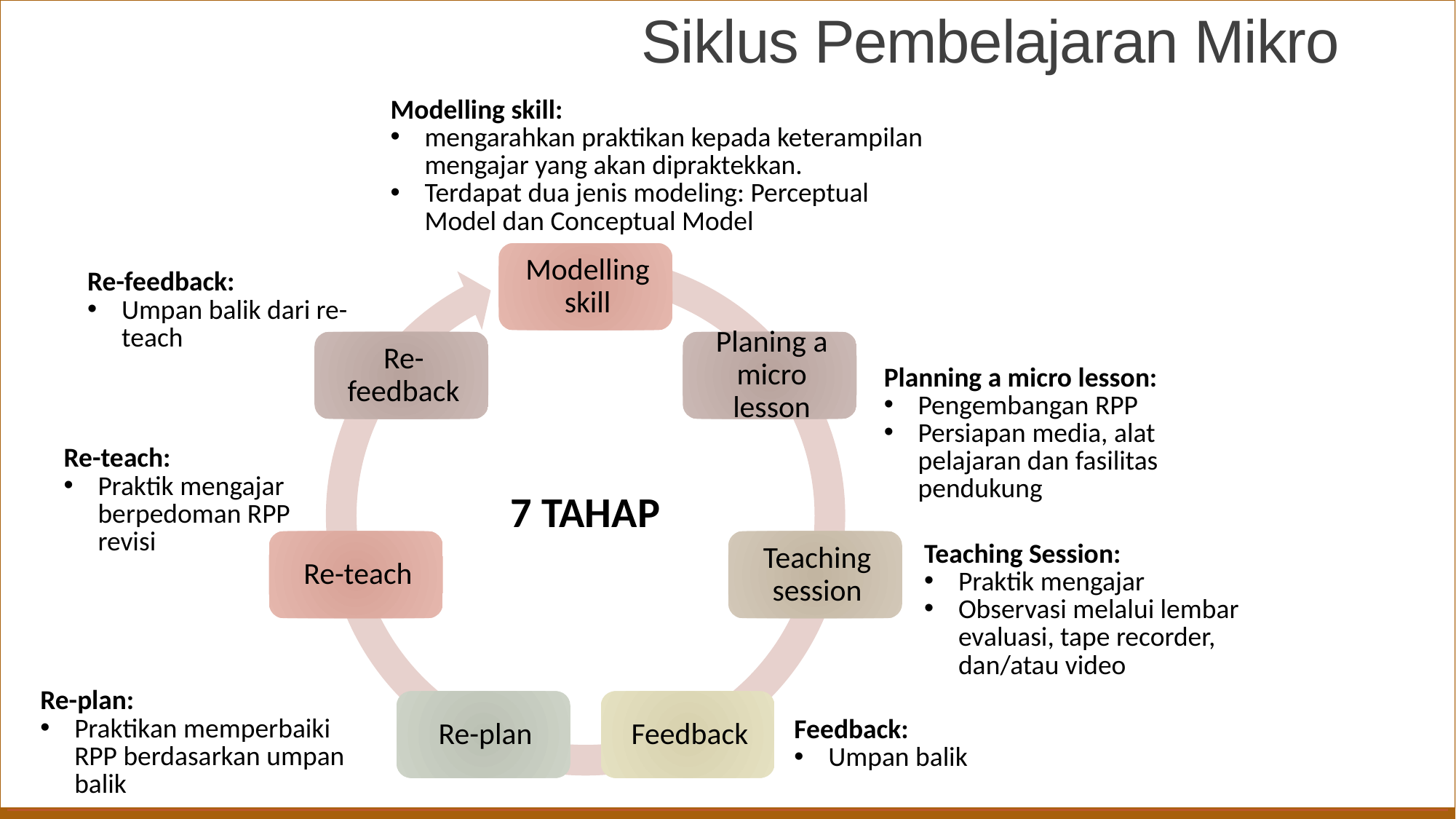

# Siklus Pembelajaran Mikro
Modelling skill:
mengarahkan praktikan kepada keterampilan mengajar yang akan dipraktekkan.
Terdapat dua jenis modeling: Perceptual Model dan Conceptual Model
Modelling skill
Planing a micro lesson
Teaching session
Feedback
Re-plan
Re-teach
Re-feedback
Re-feedback:
Umpan balik dari re-teach
Planning a micro lesson:
Pengembangan RPP
Persiapan media, alat pelajaran dan fasilitas pendukung
Re-teach:
Praktik mengajar berpedoman RPP revisi
7 TAHAP
Teaching Session:
Praktik mengajar
Observasi melalui lembar evaluasi, tape recorder, dan/atau video
Re-plan:
Praktikan memperbaiki RPP berdasarkan umpan balik
Feedback:
Umpan balik